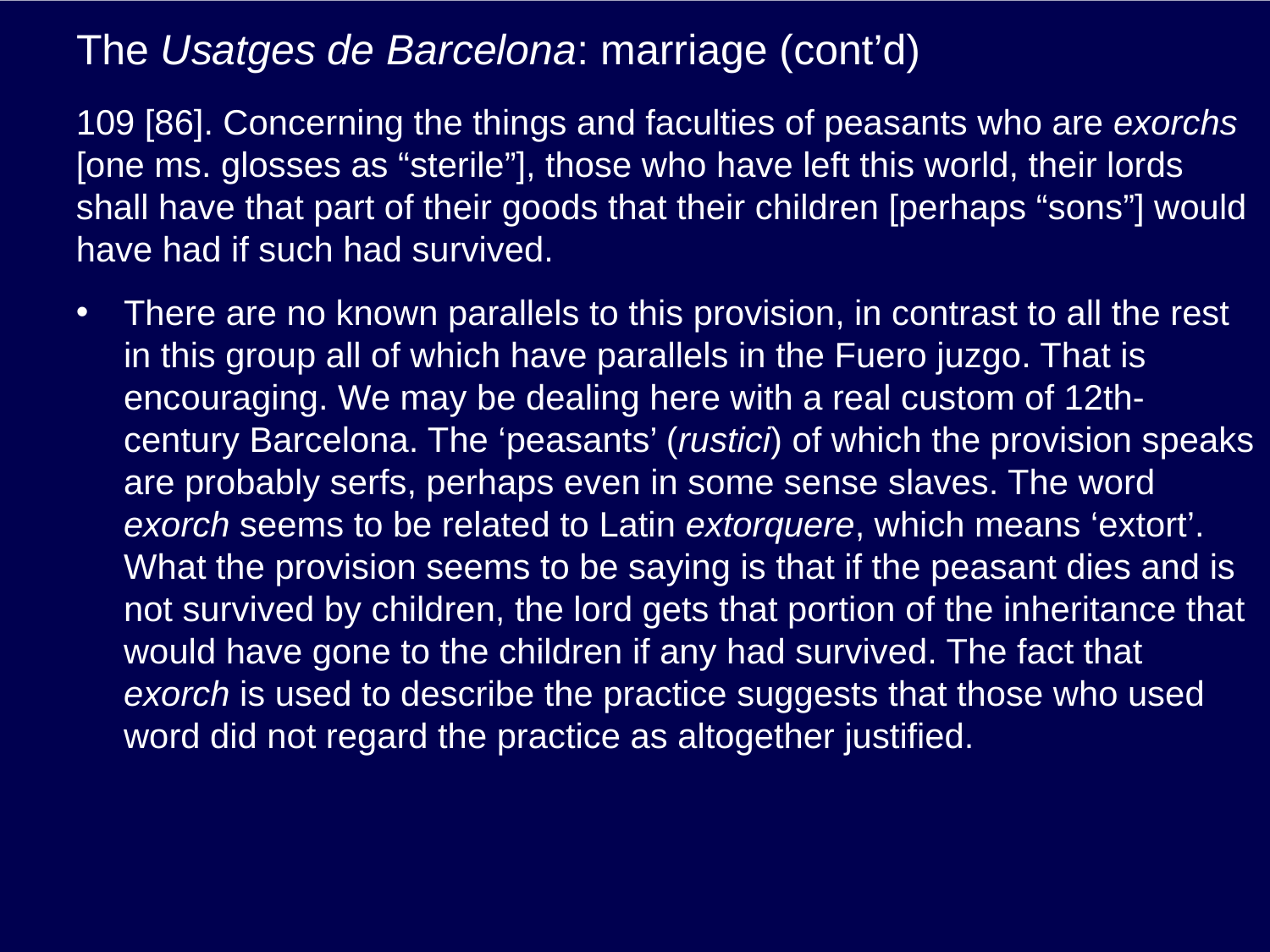

# The Usatges de Barcelona: marriage (cont’d)
109 [86]. Concerning the things and faculties of peasants who are exorchs [one ms. glosses as “sterile”], those who have left this world, their lords shall have that part of their goods that their children [perhaps “sons”] would have had if such had survived.

There are no known parallels to this provision, in contrast to all the rest in this group all of which have parallels in the Fuero juzgo. That is encouraging. We may be dealing here with a real custom of 12th-century Barcelona. The ‘peasants’ (rustici) of which the provision speaks are probably serfs, perhaps even in some sense slaves. The word exorch seems to be related to Latin extorquere, which means ‘extort’. What the provision seems to be saying is that if the peasant dies and is not survived by children, the lord gets that portion of the inheritance that would have gone to the children if any had survived. The fact that exorch is used to describe the practice suggests that those who used word did not regard the practice as altogether justified.